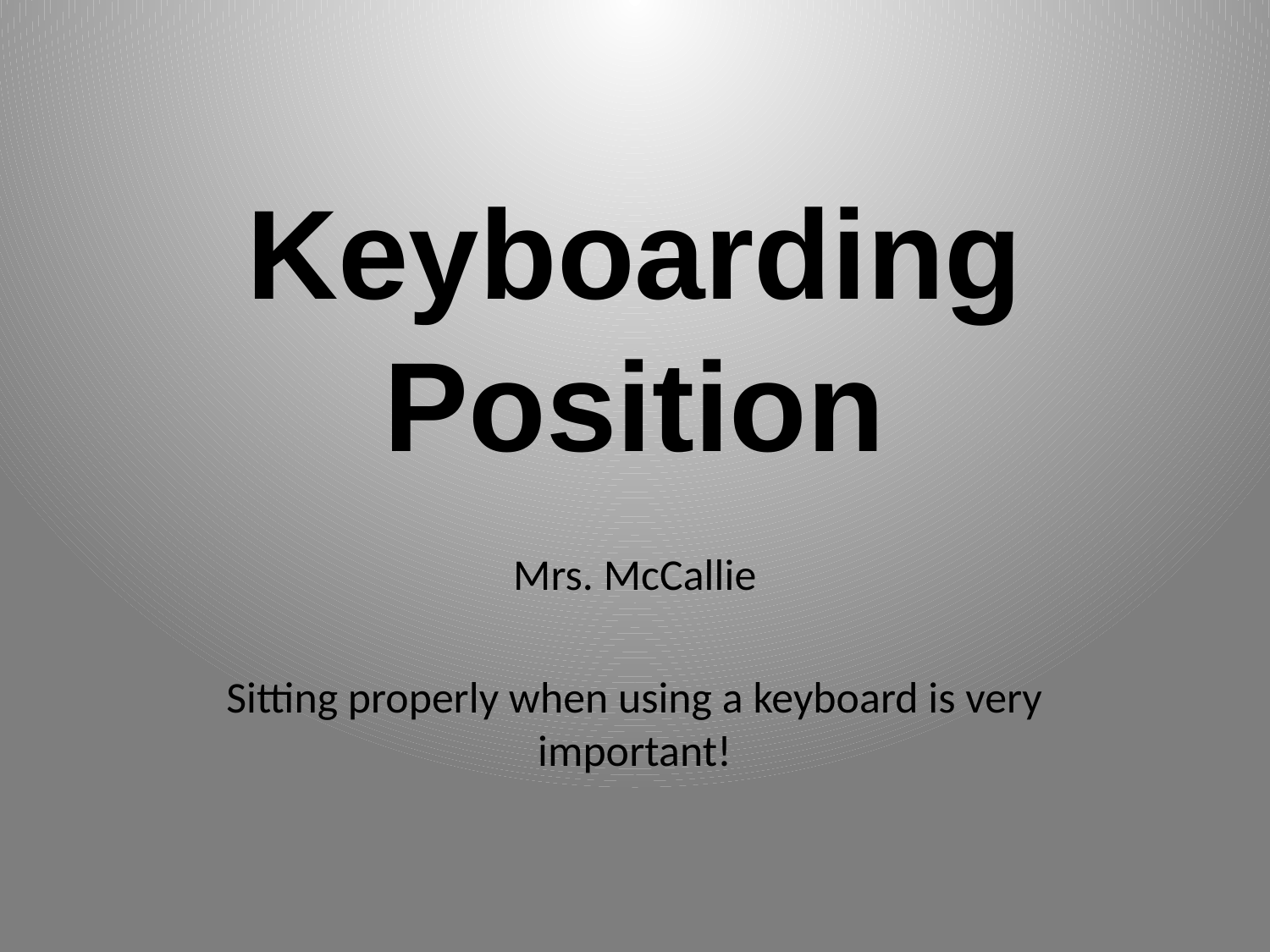

# Keyboarding Position
Mrs. McCallie

Sitting properly when using a keyboard is very important!